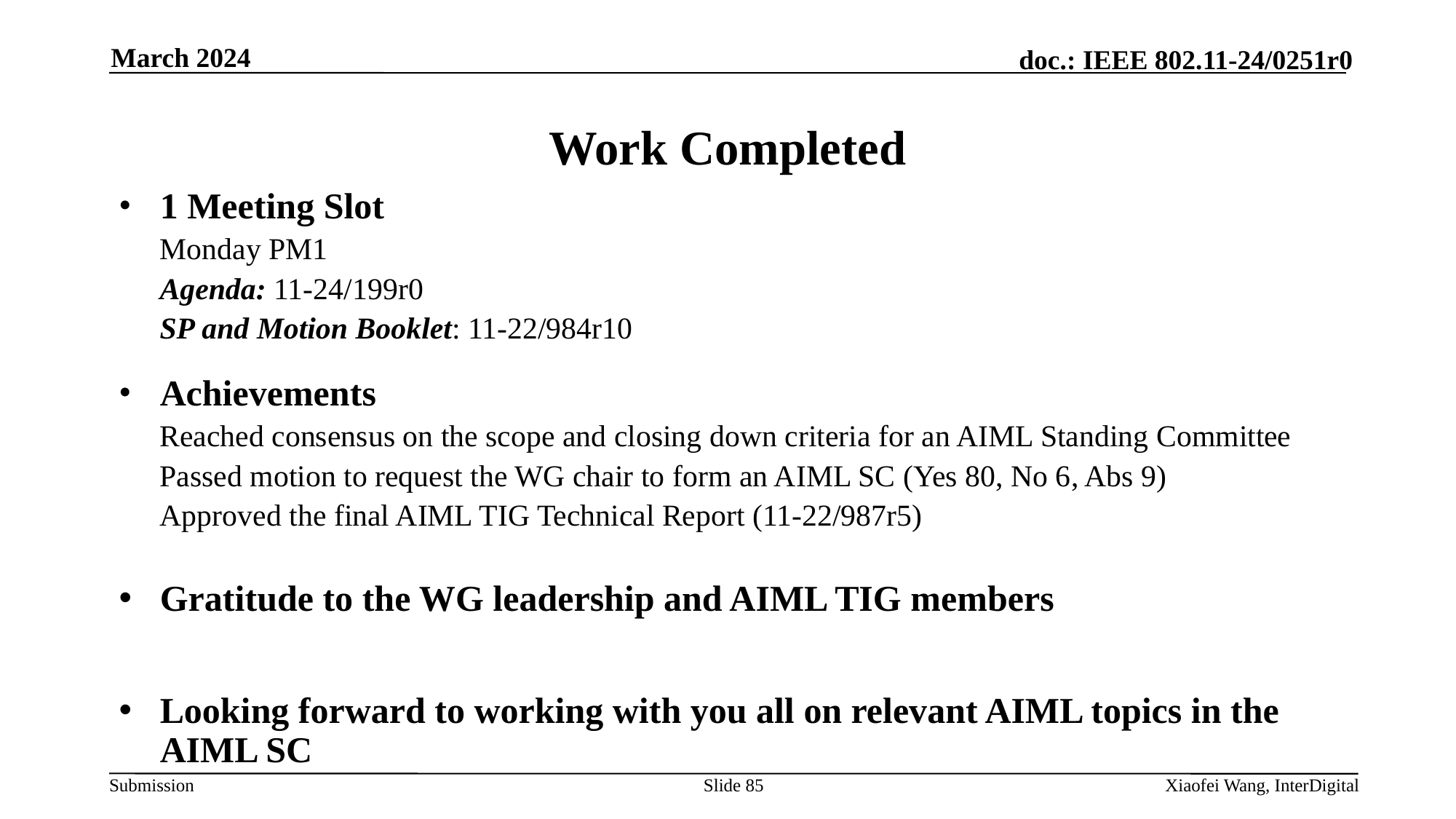

March 2024
# Work Completed
1 Meeting Slot
Monday PM1
Agenda: 11-24/199r0
SP and Motion Booklet: 11-22/984r10

Achievements
Reached consensus on the scope and closing down criteria for an AIML Standing Committee
Passed motion to request the WG chair to form an AIML SC (Yes 80, No 6, Abs 9)
Approved the final AIML TIG Technical Report (11-22/987r5)

Gratitude to the WG leadership and AIML TIG members

Looking forward to working with you all on relevant AIML topics in the AIML SC

Slide 85
Xiaofei Wang, InterDigital